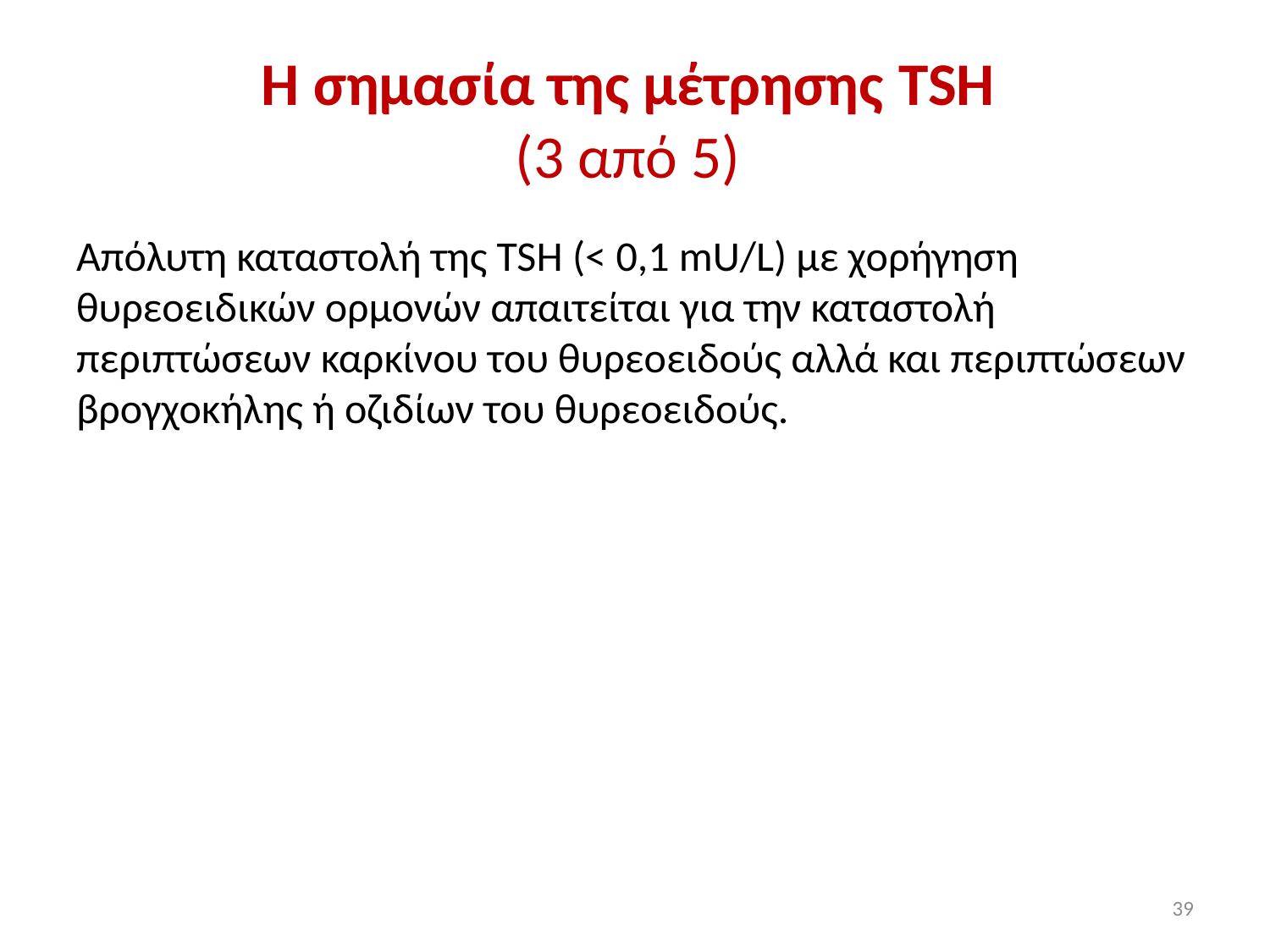

# Η σημασία της μέτρησης TSH (3 από 5)
Απόλυτη καταστολή της TSH (< 0,1 mU/L) με χορήγηση θυρεοειδικών ορμονών απαιτείται για την καταστολή περιπτώσεων καρκίνου του θυρεοειδούς αλλά και περιπτώσεων βρογχοκήλης ή οζιδίων του θυρεοειδούς.

39